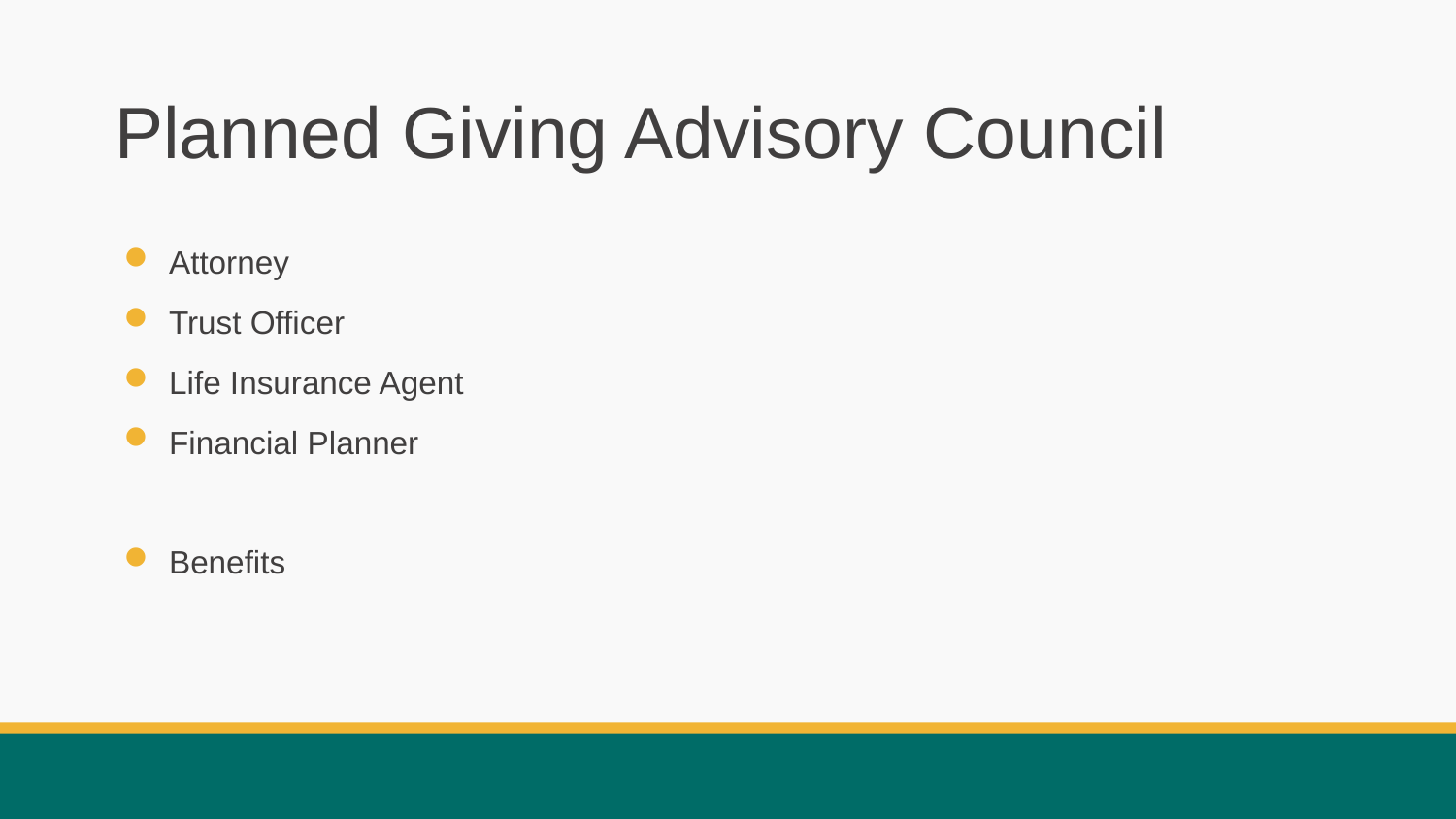

# Planned Giving Advisory Council
Attorney
Trust Officer
Life Insurance Agent
Financial Planner

Benefits